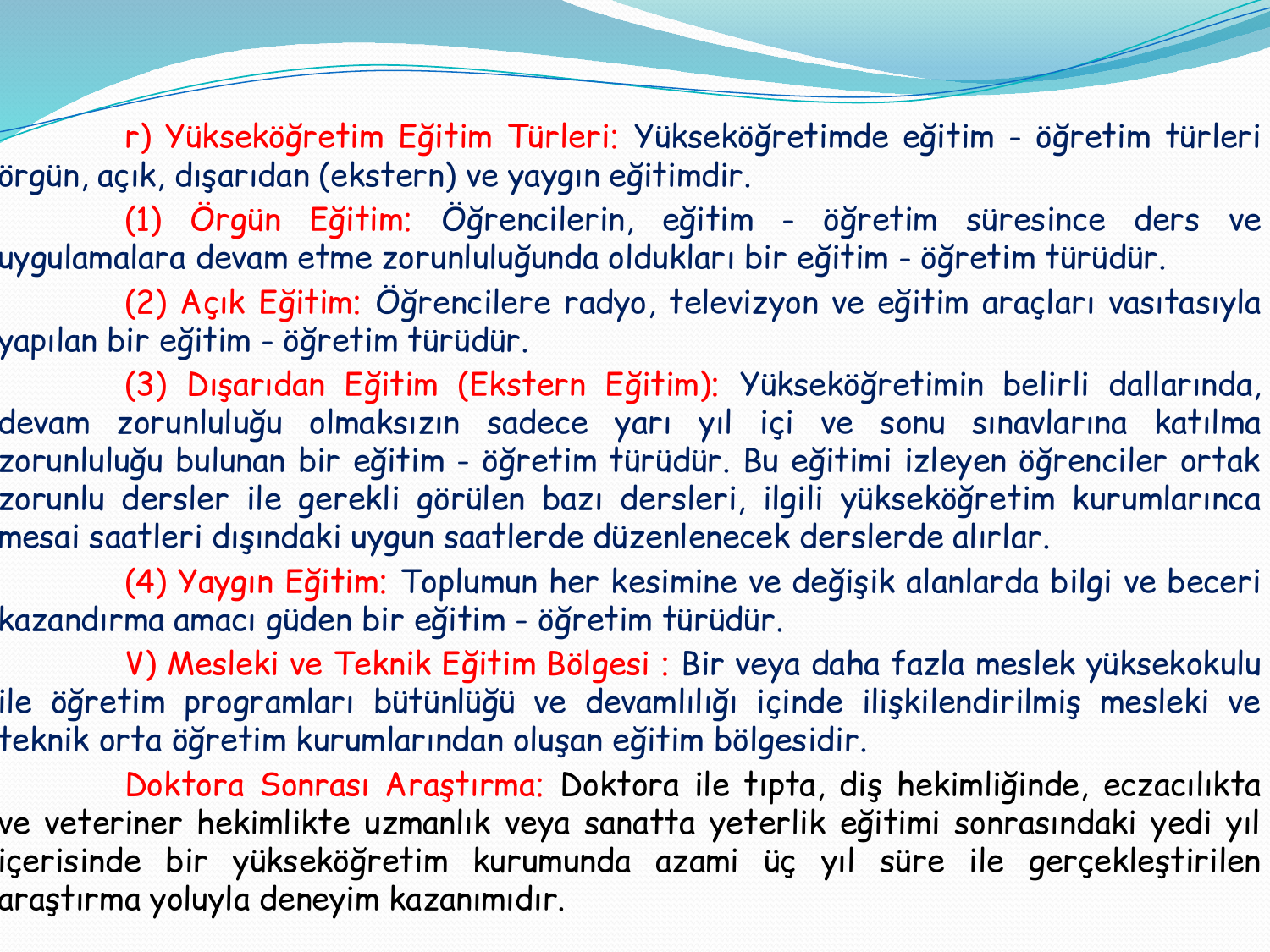

r) Yükseköğretim Eğitim Türleri: Yükseköğretimde eğitim - öğretim türleri örgün, açık, dışarıdan (ekstern) ve yaygın eğitimdir.
	(1) Örgün Eğitim: Öğrencilerin, eğitim - öğretim süresince ders ve uygulamalara devam etme zorunluluğunda oldukları bir eğitim - öğretim türüdür.
	(2) Açık Eğitim: Öğrencilere radyo, televizyon ve eğitim araçları vasıtasıyla yapılan bir eğitim - öğretim türüdür.
	(3) Dışarıdan Eğitim (Ekstern Eğitim): Yükseköğretimin belirli dallarında, devam zorunluluğu olmaksızın sadece yarı yıl içi ve sonu sınavlarına katılma zorunluluğu bulunan bir eğitim - öğretim türüdür. Bu eğitimi izleyen öğrenciler ortak zorunlu dersler ile gerekli görülen bazı dersleri, ilgili yükseköğretim kurumlarınca mesai saatleri dışındaki uygun saatlerde düzenlenecek derslerde alırlar.
	(4) Yaygın Eğitim: Toplumun her kesimine ve değişik alanlarda bilgi ve beceri kazandırma amacı güden bir eğitim - öğretim türüdür.
	V) Mesleki ve Teknik Eğitim Bölgesi : Bir veya daha fazla meslek yüksekokulu ile öğretim programları bütünlüğü ve devamlılığı içinde ilişkilendirilmiş mesleki ve teknik orta öğretim kurumlarından oluşan eğitim bölgesidir.
	Doktora Sonrası Araştırma: Doktora ile tıpta, diş hekimliğinde, eczacılıkta ve veteriner hekimlikte uzmanlık veya sanatta yeterlik eğitimi sonrasındaki yedi yıl içerisinde bir yükseköğretim kurumunda azami üç yıl süre ile gerçekleştirilen araştırma yoluyla deneyim kazanımıdır.